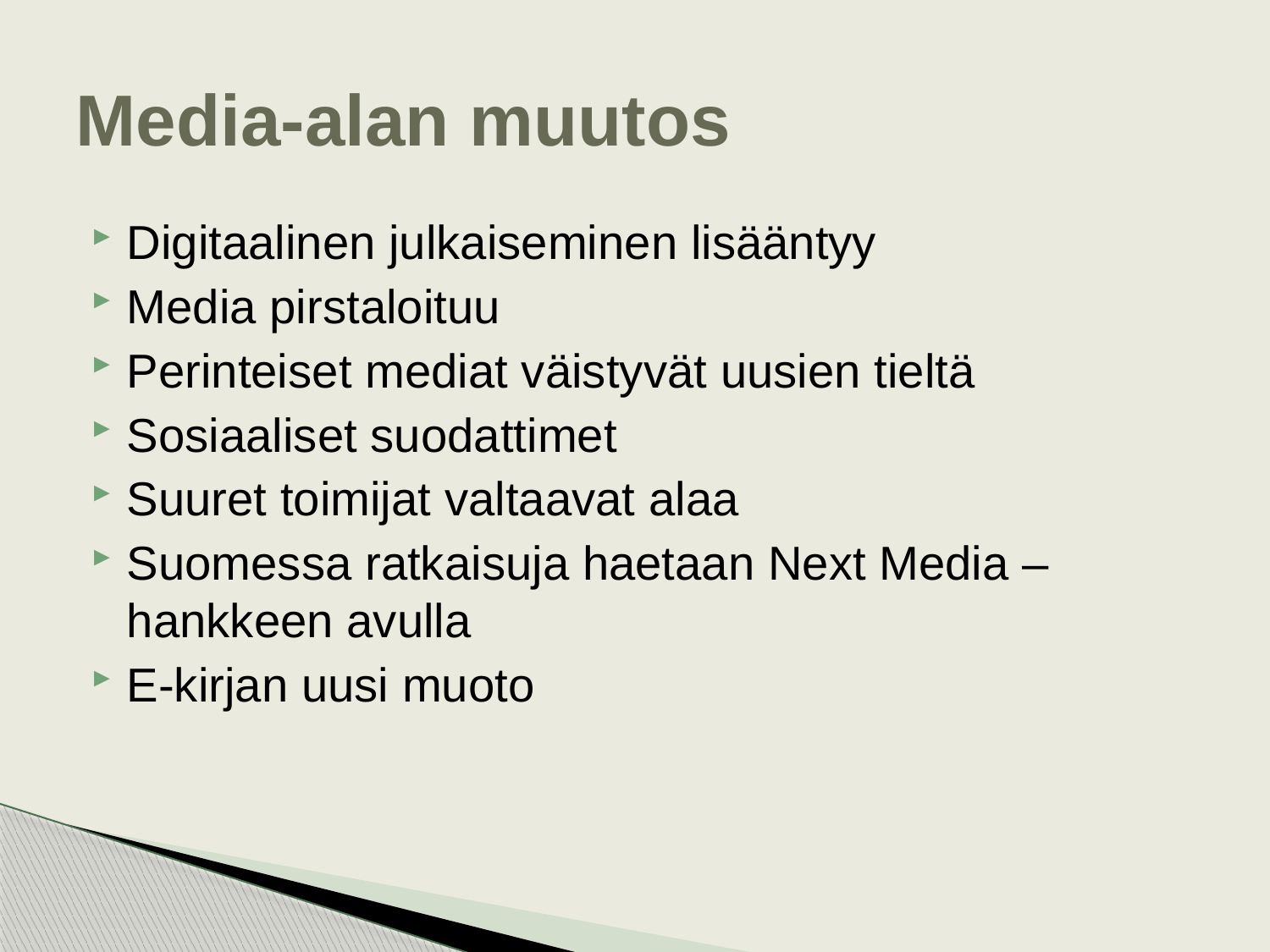

# Media-alan muutos
Digitaalinen julkaiseminen lisääntyy
Media pirstaloituu
Perinteiset mediat väistyvät uusien tieltä
Sosiaaliset suodattimet
Suuret toimijat valtaavat alaa
Suomessa ratkaisuja haetaan Next Media – hankkeen avulla
E-kirjan uusi muoto